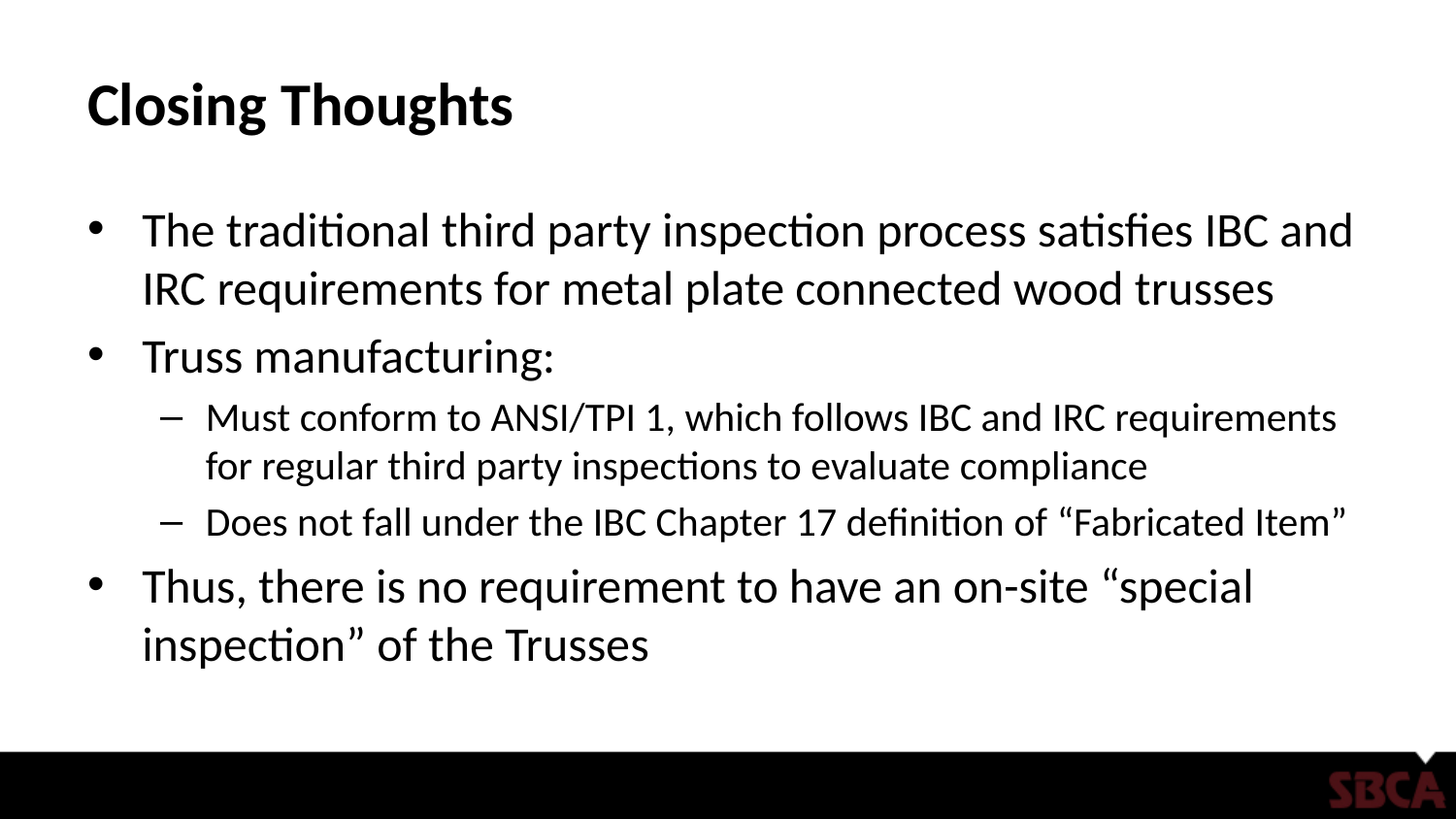

# Closing Thoughts
The traditional third party inspection process satisfies IBC and IRC requirements for metal plate connected wood trusses
Truss manufacturing:
Must conform to ANSI/TPI 1, which follows IBC and IRC requirements for regular third party inspections to evaluate compliance
Does not fall under the IBC Chapter 17 definition of “Fabricated Item”
Thus, there is no requirement to have an on-site “special inspection” of the Trusses